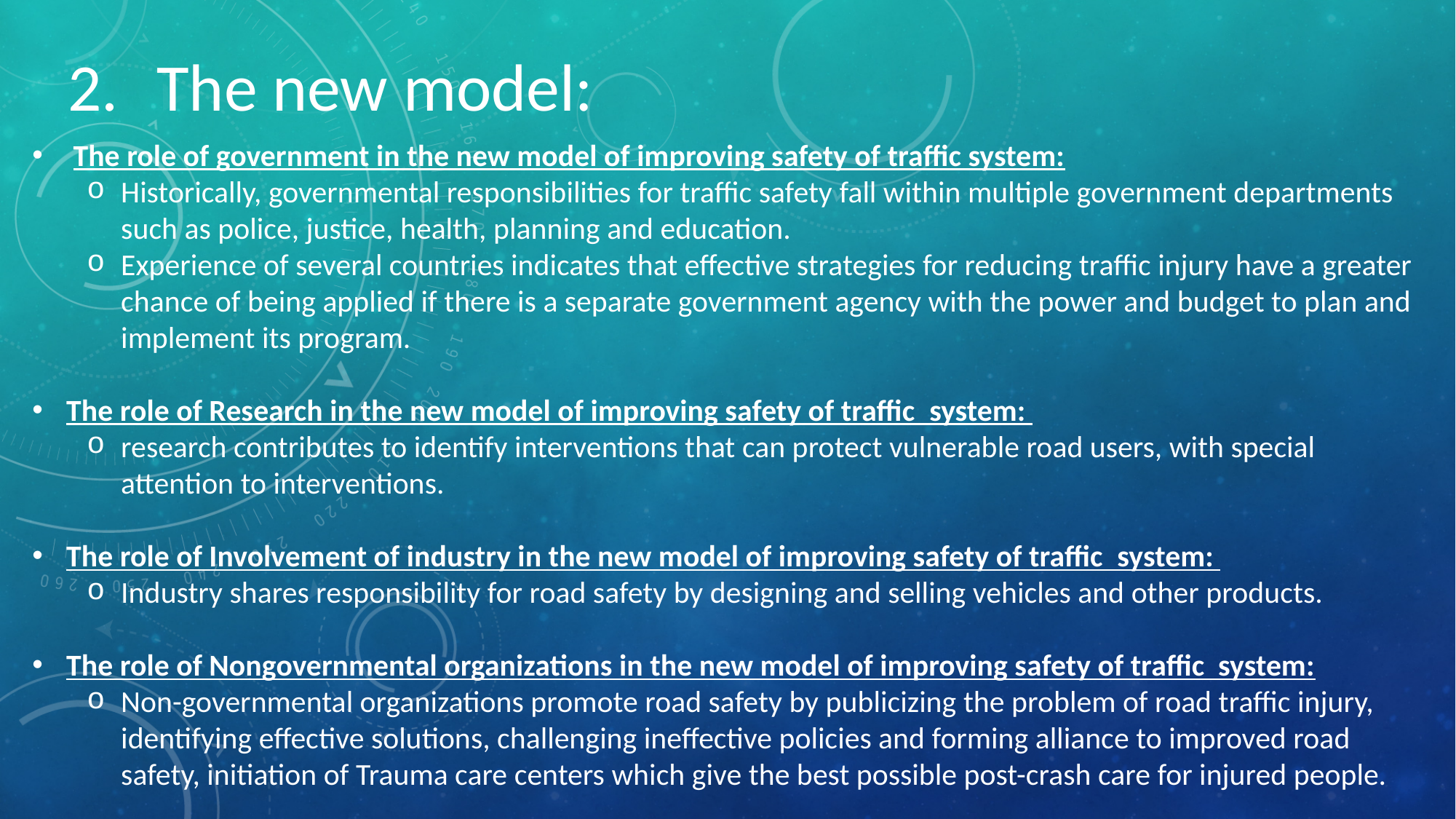

The new model:
The role of government in the new model of improving safety of traffic system:
Historically, governmental responsibilities for traffic safety fall within multiple government departments such as police, justice, health, planning and education.
Experience of several countries indicates that effective strategies for reducing traffic injury have a greater chance of being applied if there is a separate government agency with the power and budget to plan and implement its program.

The role of Research in the new model of improving safety of traffic  system:
research contributes to identify interventions that can protect vulnerable road users, with special attention to interventions.

The role of Involvement of industry in the new model of improving safety of traffic  system:
Industry shares responsibility for road safety by designing and selling vehicles and other products.

The role of Nongovernmental organizations in the new model of improving safety of traffic  system:
Non-governmental organizations promote road safety by publicizing the problem of road traffic injury, identifying effective solutions, challenging ineffective policies and forming alliance to improved road safety, initiation of Trauma care centers which give the best possible post-crash care for injured people.